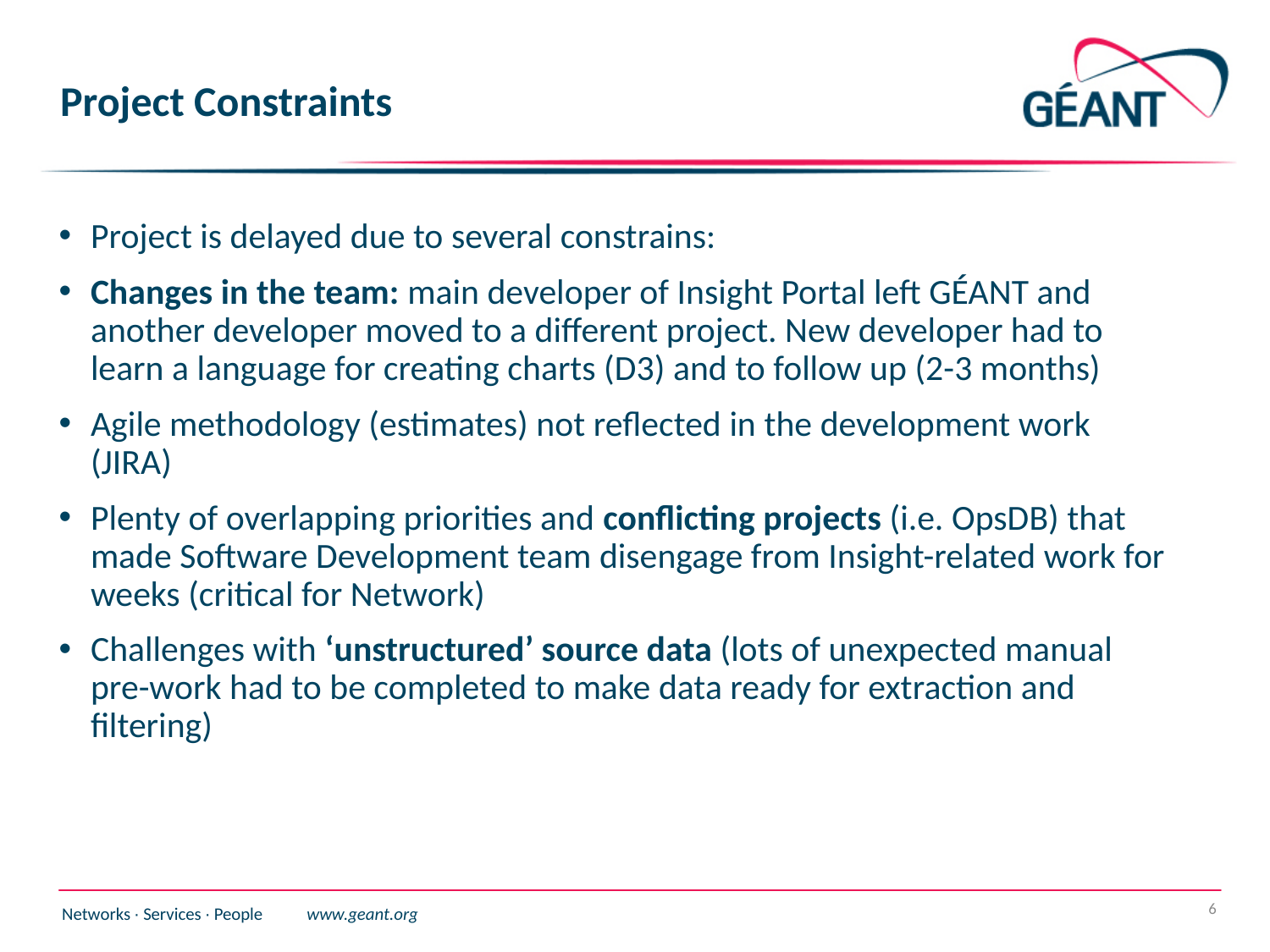

# Project Constraints
Project is delayed due to several constrains:
Changes in the team: main developer of Insight Portal left GÉANT and another developer moved to a different project. New developer had to learn a language for creating charts (D3) and to follow up (2-3 months)
Agile methodology (estimates) not reflected in the development work (JIRA)
Plenty of overlapping priorities and conflicting projects (i.e. OpsDB) that made Software Development team disengage from Insight-related work for weeks (critical for Network)
Challenges with ‘unstructured’ source data (lots of unexpected manual pre-work had to be completed to make data ready for extraction and filtering)

6